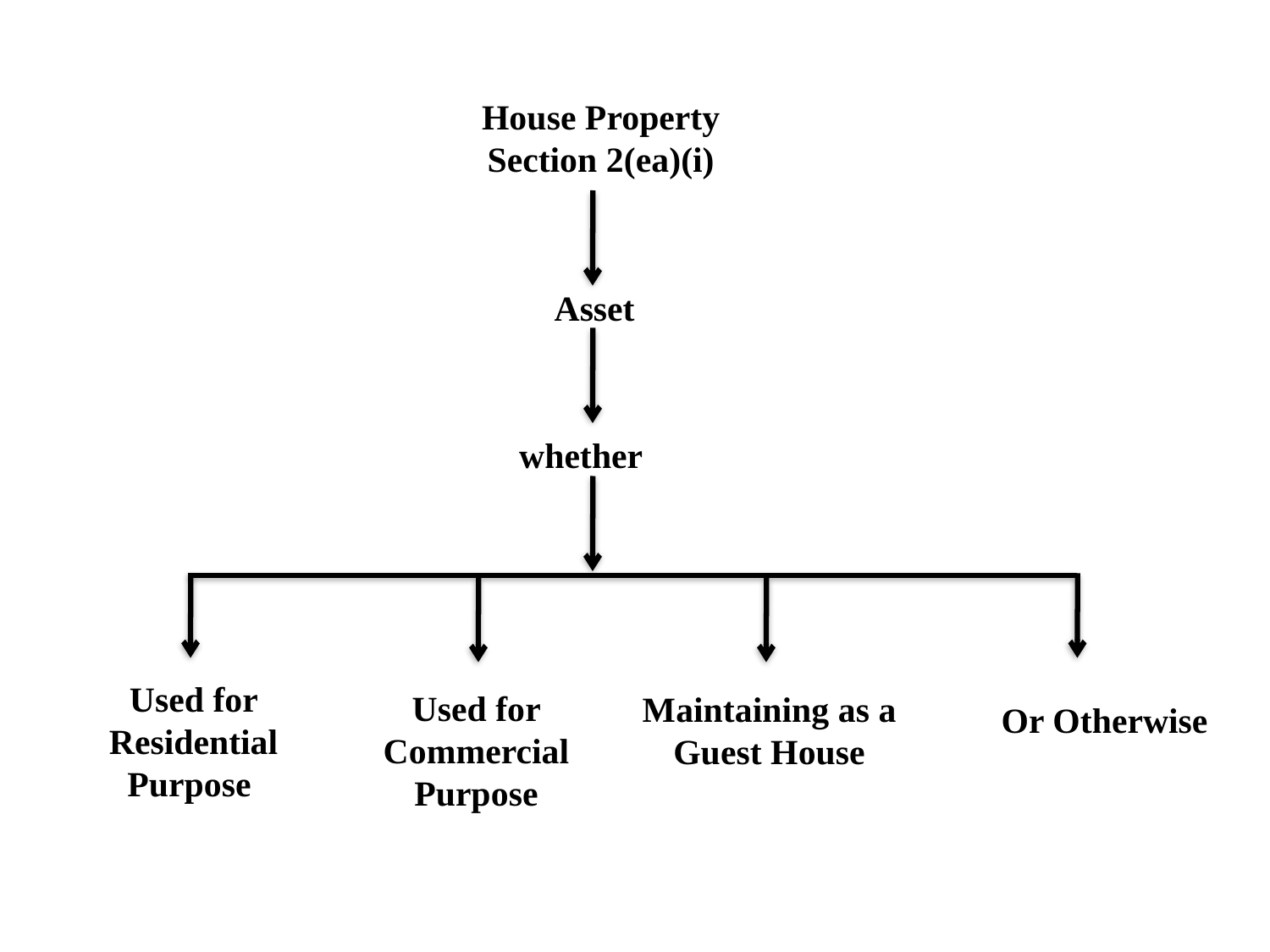

House Property
Section 2(ea)(i)
Asset
whether
Used for Residential Purpose
Used for Commercial Purpose
Maintaining as a Guest House
Or Otherwise